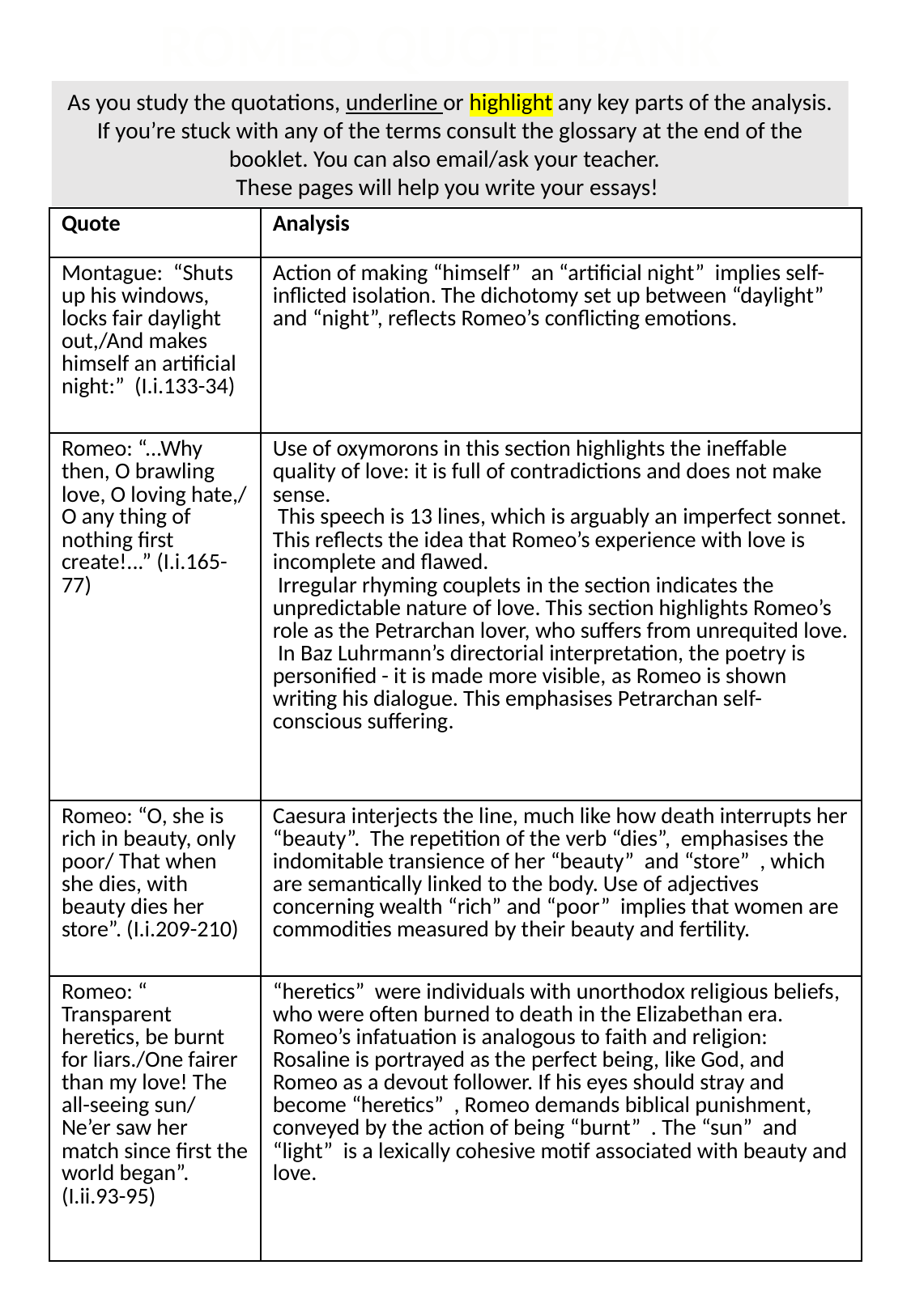

ROMEO QUOTE BANK
As you study the quotations, underline or highlight any key parts of the analysis. If you’re stuck with any of the terms consult the glossary at the end of the booklet. You can also email/ask your teacher.
These pages will help you write your essays!
| Quote | Analysis |
| --- | --- |
| Montague:​ ​ “Shuts up his windows, locks fair daylight out,/And makes himself an artificial night:” (I.i.133-34) | Action of making ​“himself” ​ an ​“artificial night” ​ implies self-inflicted isolation​. The dichotomy​ ​set up between​ “daylight” ​ and​ “night”, reflects Romeo’s ​conflicting emotions​. |
| Romeo: ​“...Why then, O brawling love, O loving hate,/ O any thing of nothing first create!...” (I.i.165-77) | Use of ​oxymorons​ ​in this section highlights the ​ineffable quality​ of love: it is full of ​contradictions​ and does not make sense. This ​speech​ is ​13 lines​, which is arguably an ​imperfect sonnet​. This reflects the idea that Romeo’s experience with love is ​incomplete and flawed​. Irregular rhyming couplets​ ​in the section​ ​indicates​ ​the unpredictable nature​ of love. This section highlights Romeo’s role as the ​Petrarchan lover​, who suffers from unrequited love. In ​Baz Luhrmann’s​ directorial interpretation, the​ poetry is personified ​- it is made more visible,​ ​as​ ​Romeo is shown writing his dialogue. This emphasises Petrarchan self-conscious suffering​. |
| Romeo:​ “​O, she is rich in beauty, only poor/ That when she dies, with beauty dies her store”. (I.i.209-210) | Caesura ​interjects the line, much like how death interrupts her “beauty”. ​ The ​repetition​ of the ​verb​ “dies”, ​ emphasises the indomitable transience​ of her ​“beauty” ​ and ​“store” ​ , which are ​semantically linked​ to the body. Use of ​adjectives concerning wealth ​“rich”​ and ​“poor” ​ implies that women are commodities measured​ by their ​beauty and fertility. |
| Romeo​: “​Transparent heretics, be burnt for liars./One fairer than my love! The all-seeing sun/ Ne’er saw her match since first the world began”. (I.ii.93-95) | “heretics” ​ were individuals with ​unorthodox religious beliefs​, who were often burned to death in the Elizabethan era. Romeo’s infatuation is ​analogous​ to faith and religion: Rosaline is portrayed as the ​perfect being,​ like God, and Romeo as a devout follower. If his eyes should stray and become “heretics” ​ , Romeo demands​ biblical punishment​, conveyed by the action of being ​“burnt” ​ . The ​“sun” ​ and ​“light” ​ is a lexically cohesive motif​ associated with beauty and love. |
20